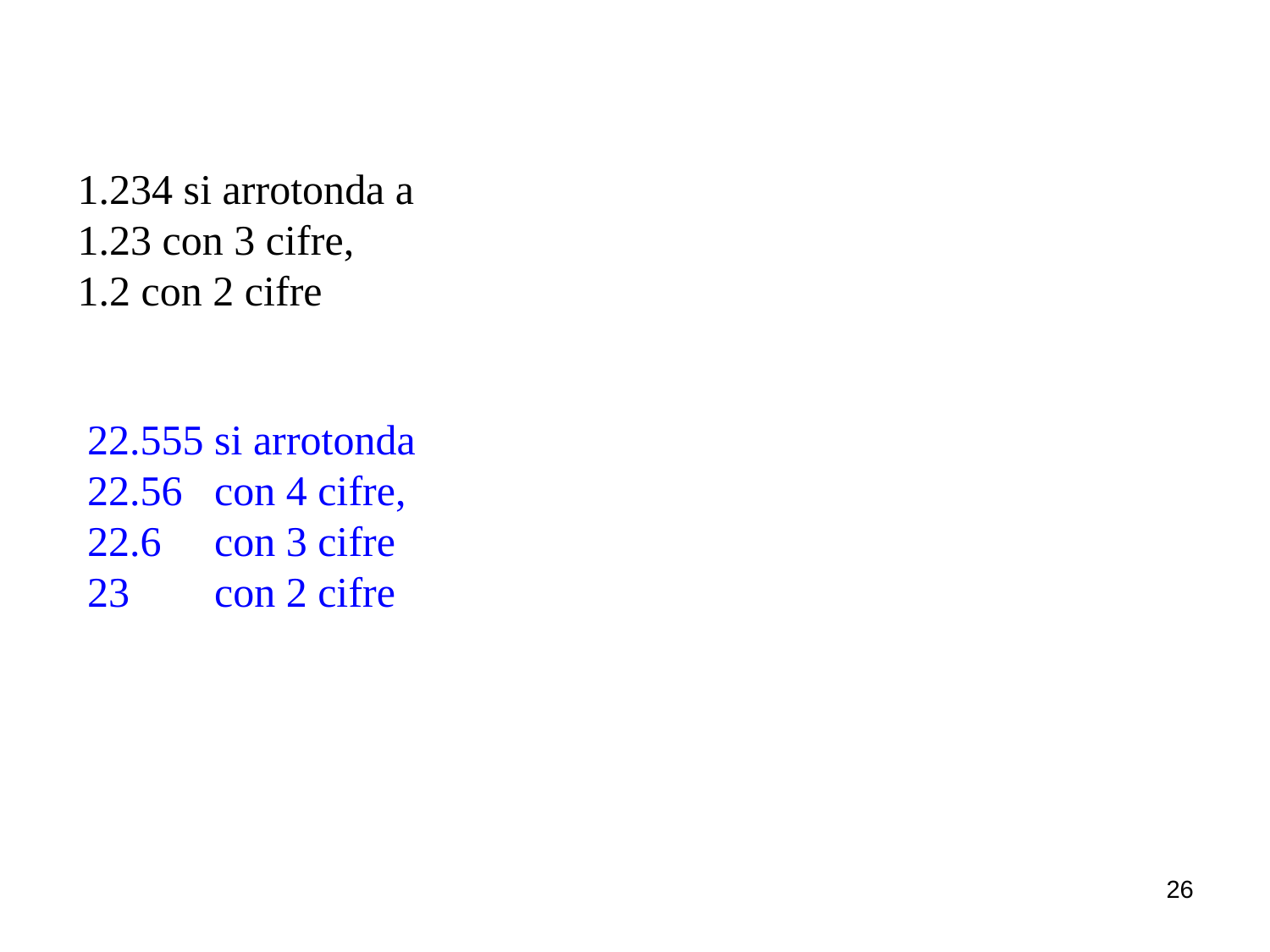

1.234 si arrotonda a
1.23 con 3 cifre,
1.2 con 2 cifre
22.555 si arrotonda
22.56 	con 4 cifre,
22.6 	con 3 cifre
23  	con 2 cifre

26